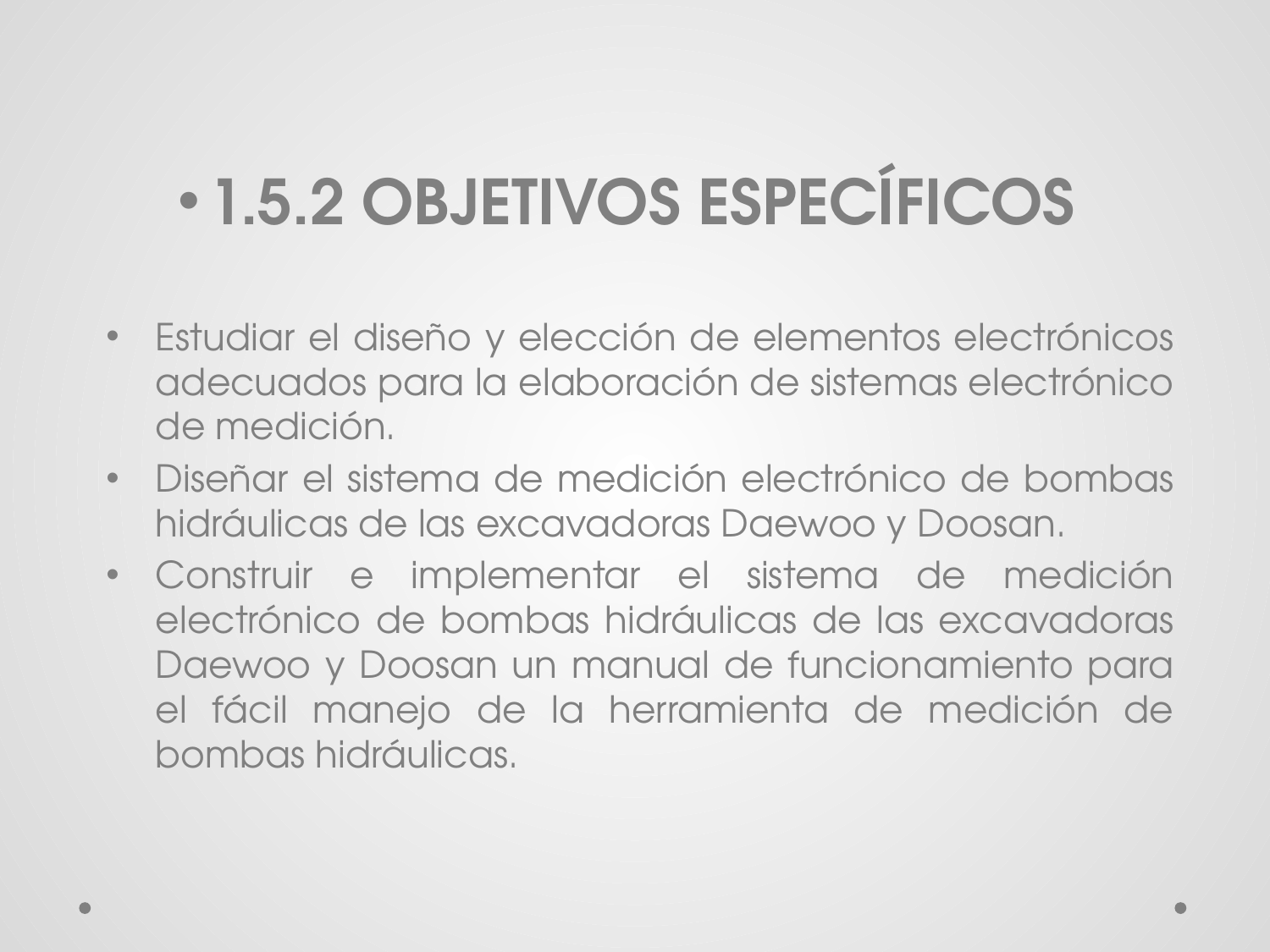

1.5.2 OBJETIVOS ESPECÍFICOS

Estudiar el diseño y elección de elementos electrónicos adecuados para la elaboración de sistemas electrónico de medición.
Diseñar el sistema de medición electrónico de bombas hidráulicas de las excavadoras Daewoo y Doosan.
Construir e implementar el sistema de medición electrónico de bombas hidráulicas de las excavadoras Daewoo y Doosan un manual de funcionamiento para el fácil manejo de la herramienta de medición de bombas hidráulicas.